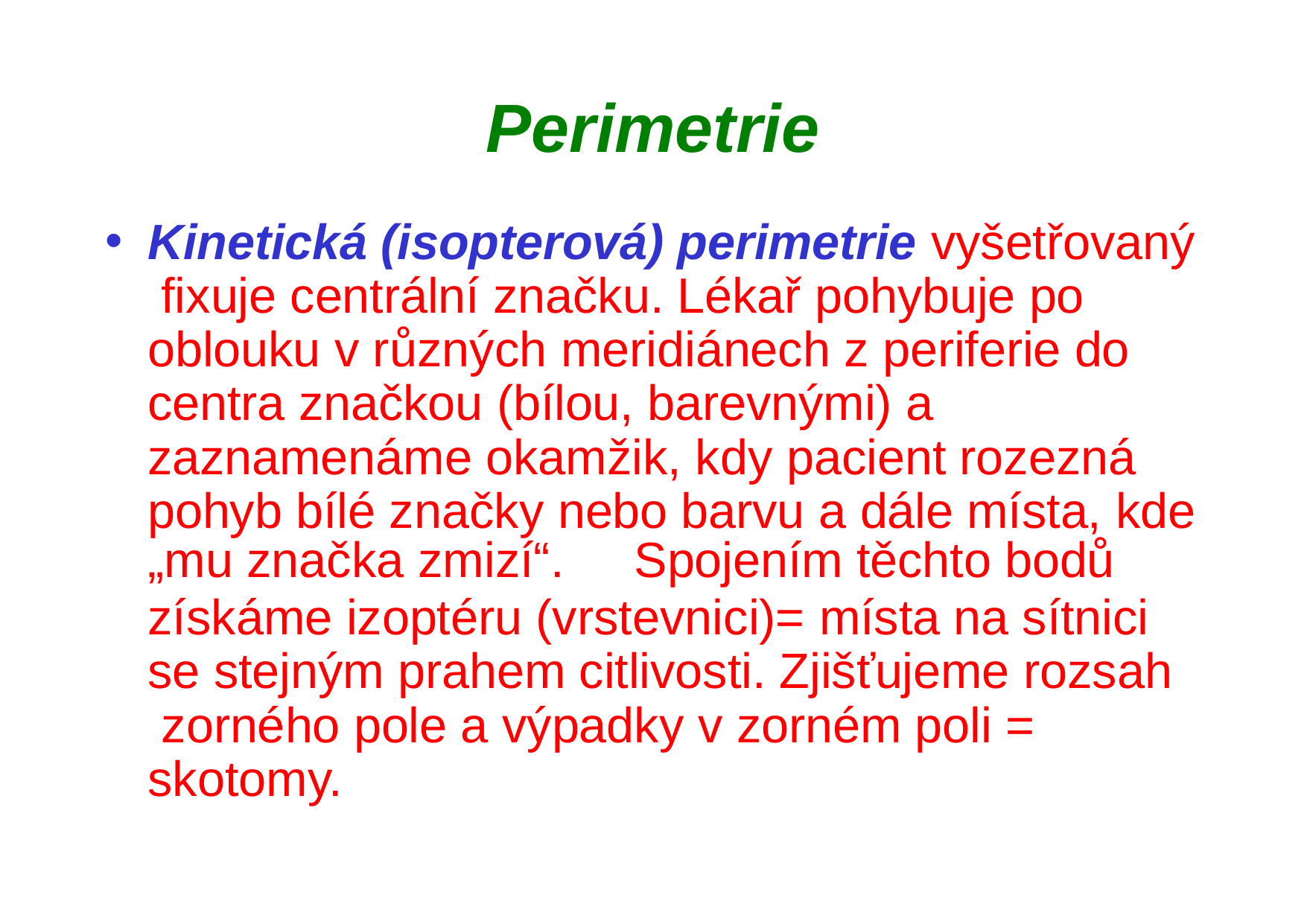

# Perimetrie
Kinetická (isopterová) perimetrie vyšetřovaný  fixuje centrální značku. Lékař pohybuje po  oblouku v různých meridiánech z periferie do  centra značkou (bílou, barevnými) a  zaznamenáme okamžik, kdy pacient rozezná  pohyb bílé značky nebo barvu a dále místa, kde
„mu značka zmizí“.	Spojením těchto bodů
získáme izoptéru (vrstevnici)= místa na sítnici  se stejným prahem citlivosti. Zjišťujeme rozsah  zorného pole a výpadky v zorném poli =  skotomy.